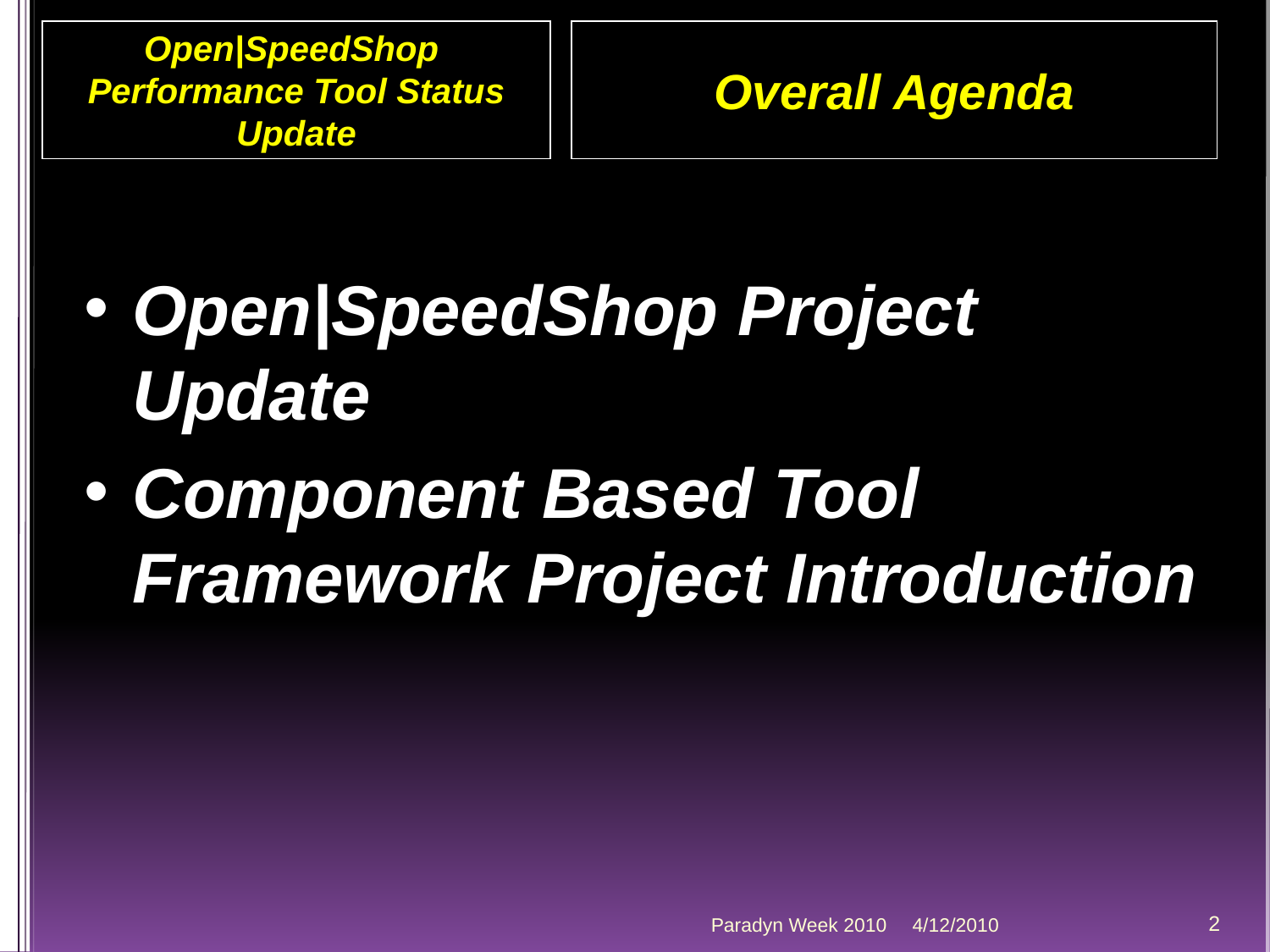

Open|SpeedShop
Performance Tool Status Update
Overall Agenda

Open|SpeedShop Project Update
Component Based Tool Framework Project Introduction

Paradyn Week 2010
4/12/2010
2